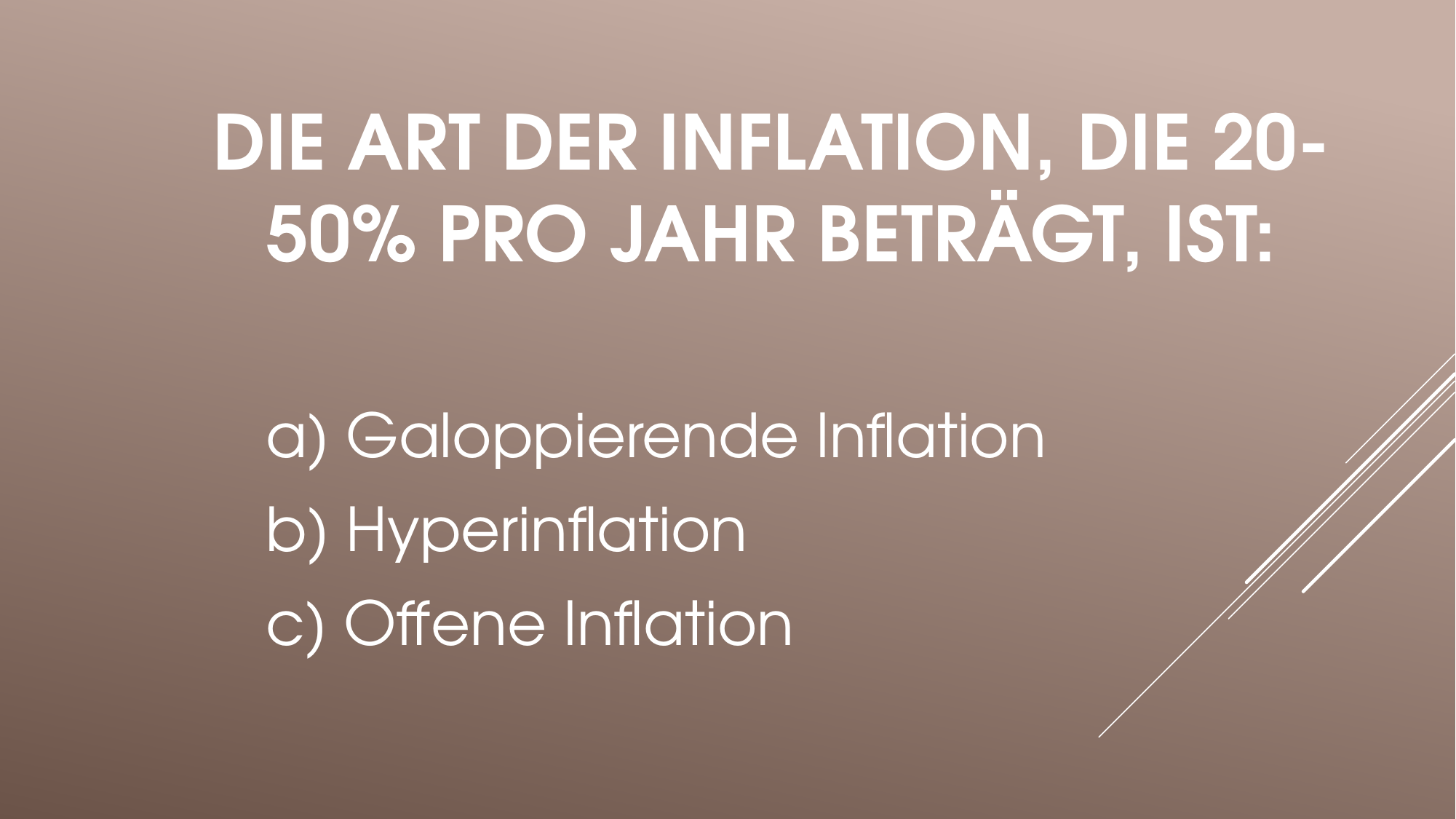

# Die Art der Inflation, die 20-50% pro jahr beträgt, ist:
a) Galoppierende Inflation
b) Hyperinflation
c) Offene Inflation